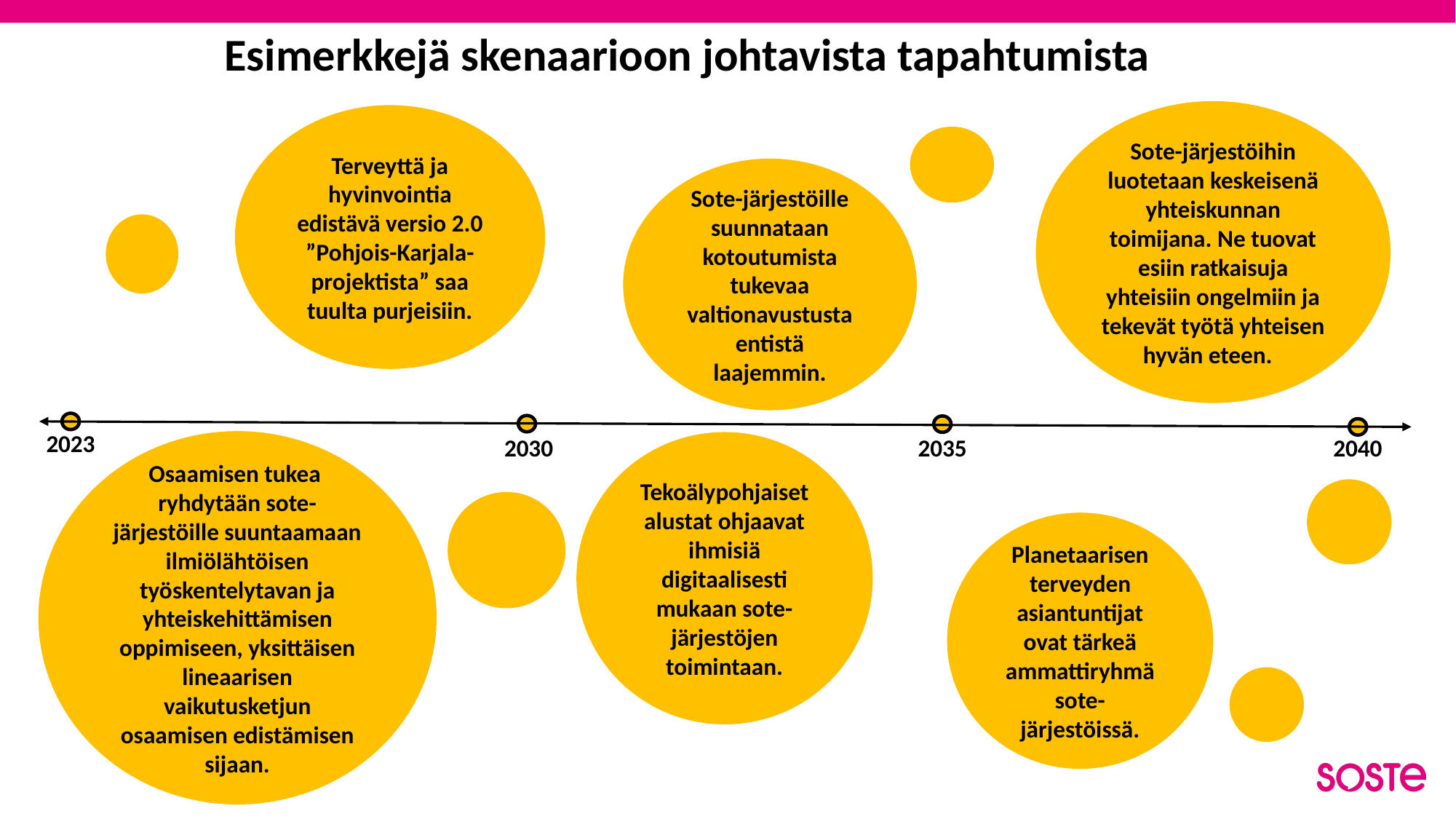

Esimerkkejä skenaarioon johtavista tapahtumista
Sote-järjestöihin luotetaan keskeisenä yhteiskunnan toimijana. Ne tuovat esiin ratkaisuja yhteisiin ongelmiin ja tekevät työtä yhteisen hyvän eteen.
Terveyttä ja hyvinvointia edistävä versio 2.0 ”Pohjois-Karjala-projektista” saa tuulta purjeisiin.

Sote-järjestöille suunnataan kotoutumista tukevaa valtionavustusta entistä laajemmin.

2023
2030
2035
2040
Osaamisen tukea
ryhdytään sote-järjestöille suuntaamaan ilmiölähtöisen työskentelytavan ja yhteiskehittämisen oppimiseen, yksittäisen lineaarisen vaikutusketjun osaamisen edistämisen sijaan.
Tekoälypohjaiset alustat ohjaavat ihmisiä digitaalisesti mukaan sote-järjestöjen toimintaan.

Planetaarisen terveyden asiantuntijat ovat tärkeä ammattiryhmä sote-järjestöissä.